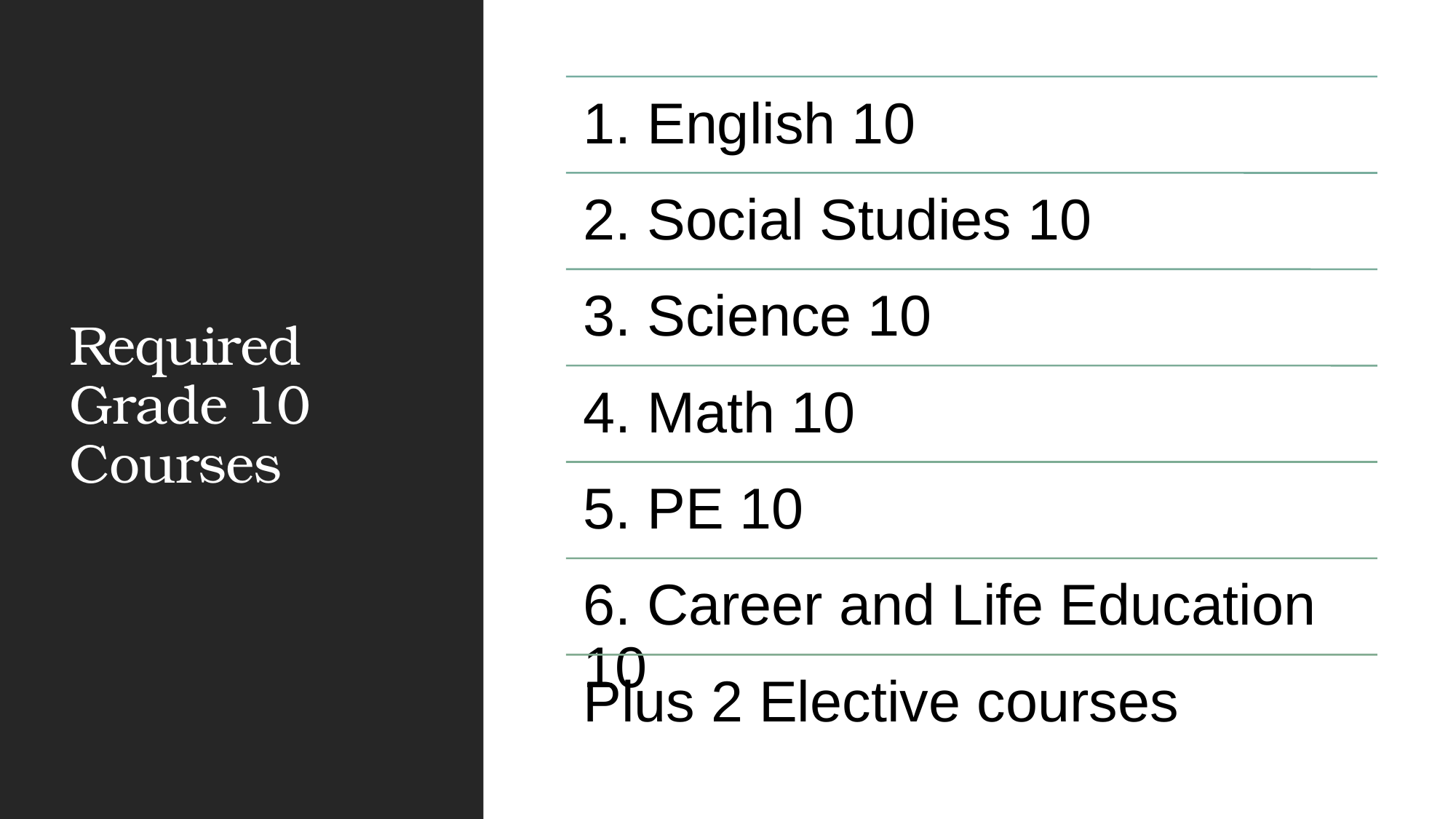

# Required Grade 10 Courses
1. English 10
2. Social Studies 10
3. Science 10
4. Math 10
5. PE 10
6. Career and Life Education 10
Plus 2 Elective courses